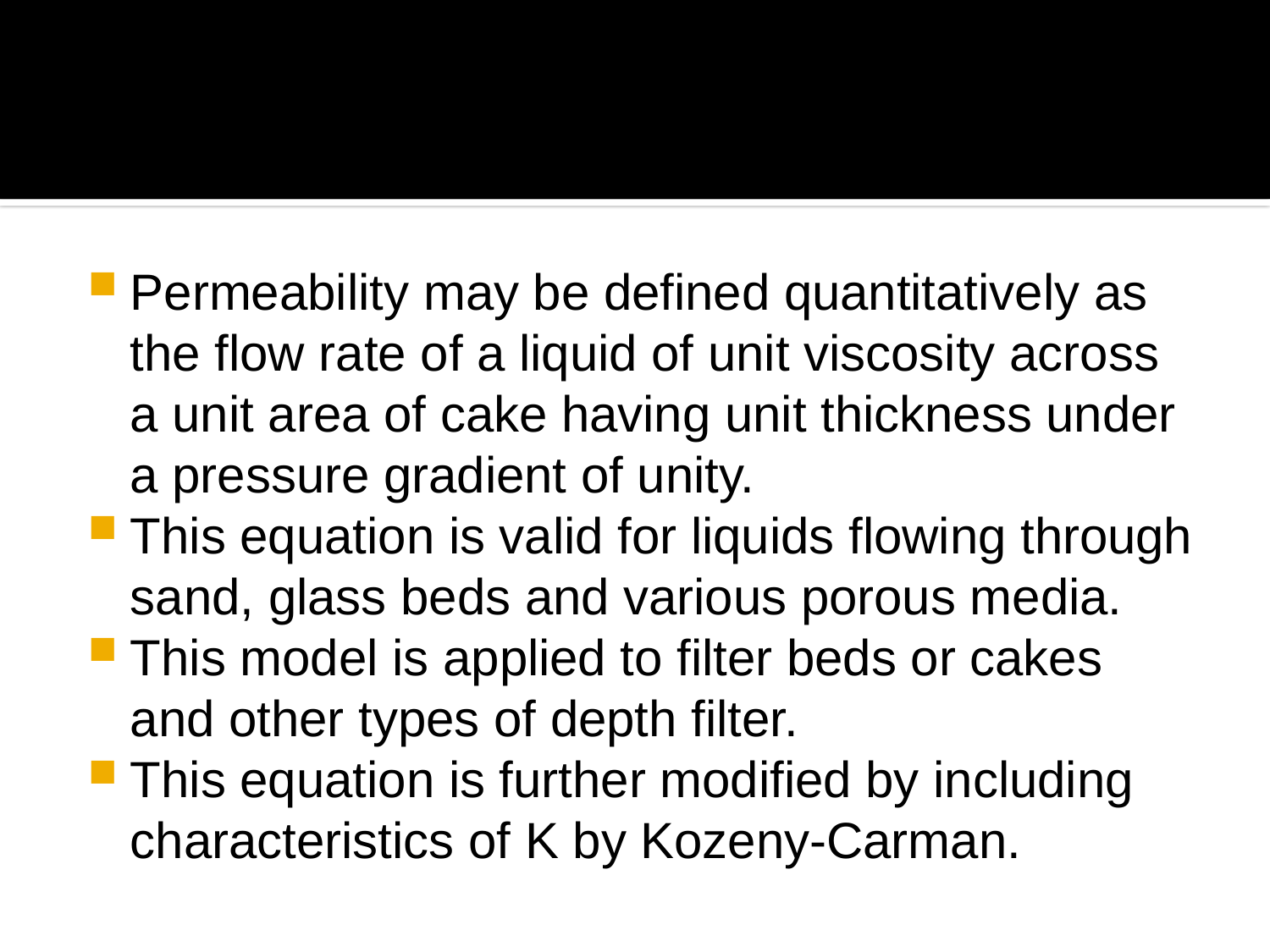

#
Permeability may be defined quantitatively as the flow rate of a liquid of unit viscosity across a unit area of cake having unit thickness under a pressure gradient of unity.
This equation is valid for liquids flowing through sand, glass beds and various porous media.
This model is applied to filter beds or cakes and other types of depth filter.
This equation is further modified by including characteristics of K by Kozeny-Carman.